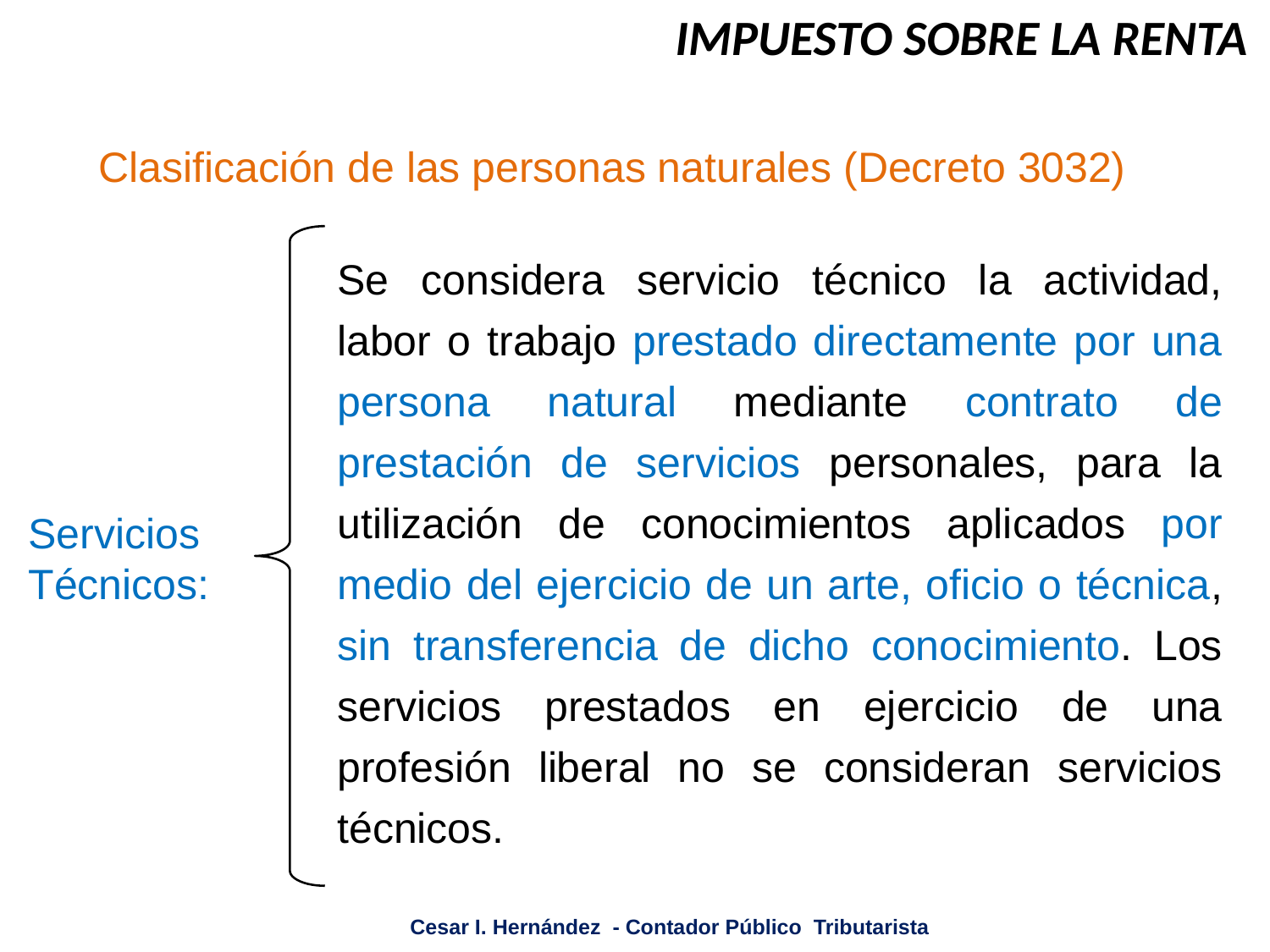

IMPUESTO SOBRE LA RENTA

Clasificación de las personas naturales (Decreto 3032)

Se considera servicio técnico la actividad, labor o trabajo prestado directamente por una persona natural mediante contrato de prestación de servicios personales, para la utilización de conocimientos aplicados por medio del ejercicio de un arte, oficio o técnica, sin transferencia de dicho conocimiento. Los servicios prestados en ejercicio de una profesión liberal no se consideran servicios técnicos.
Servicios
Técnicos:
Cesar I. Hernández  - Contador Público  Tributarista